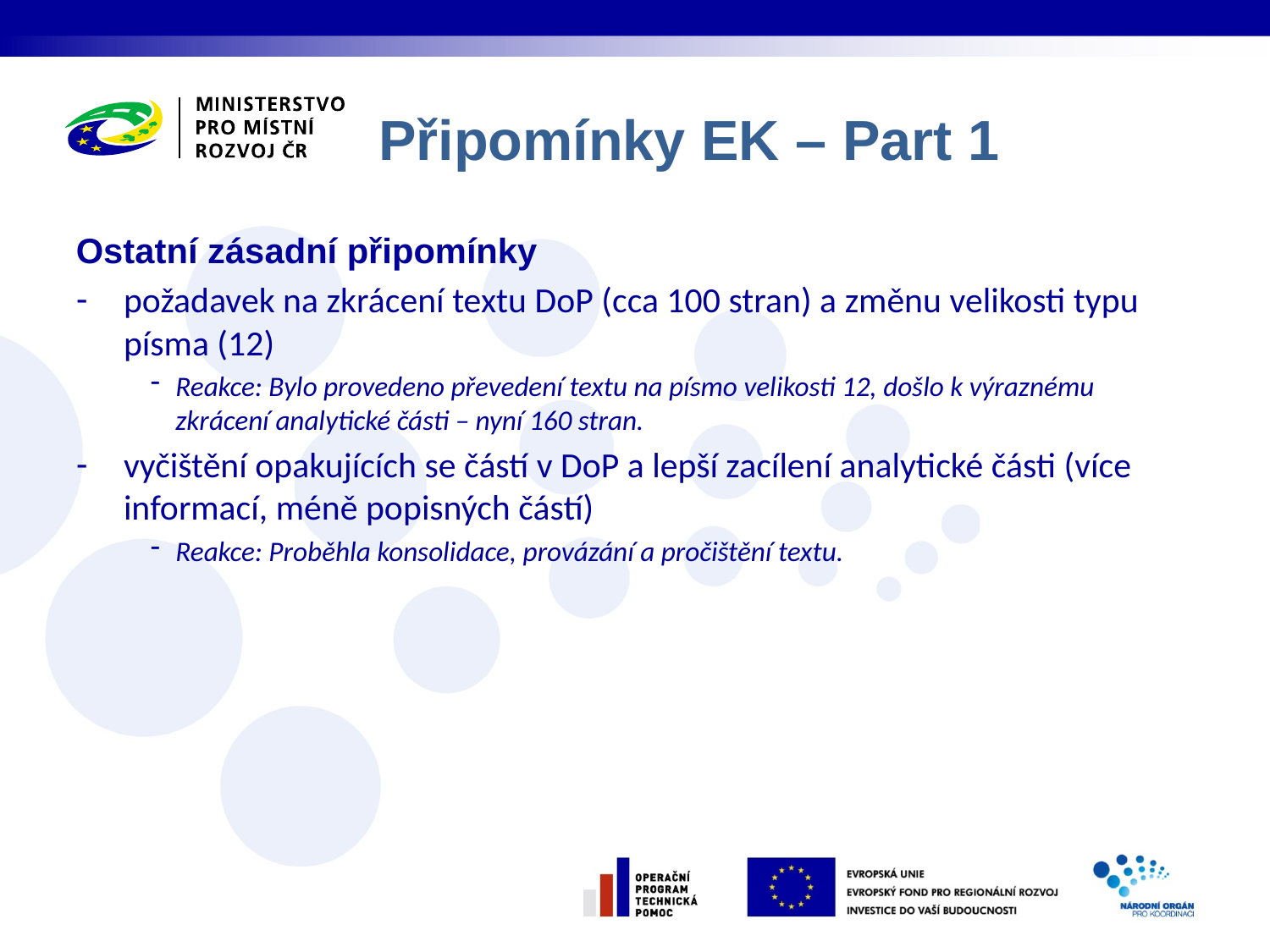

Připomínky EK – Part 1
Ostatní zásadní připomínky
požadavek na zkrácení textu DoP (cca 100 stran) a změnu velikosti typu písma (12)
Reakce: Bylo provedeno převedení textu na písmo velikosti 12, došlo k výraznému zkrácení analytické části – nyní 160 stran.
vyčištění opakujících se částí v DoP a lepší zacílení analytické části (více informací, méně popisných částí)
Reakce: Proběhla konsolidace, provázání a pročištění textu.